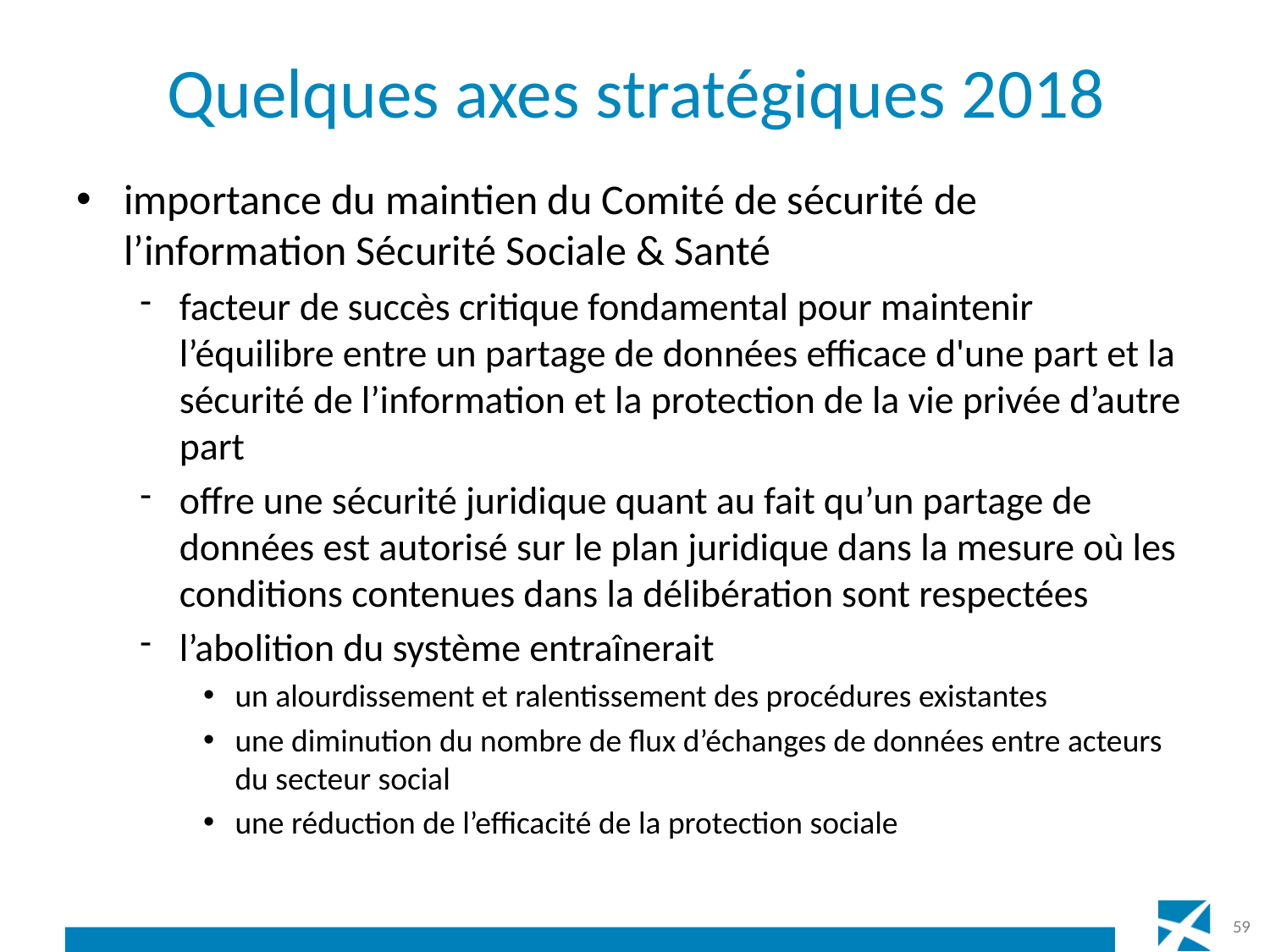

# Quelques axes stratégiques 2018
importance du maintien du Comité de sécurité de l’information Sécurité Sociale & Santé
facteur de succès critique fondamental pour maintenir l’équilibre entre un partage de données efficace d'une part et la sécurité de l’information et la protection de la vie privée d’autre part
offre une sécurité juridique quant au fait qu’un partage de données est autorisé sur le plan juridique dans la mesure où les conditions contenues dans la délibération sont respectées
l’abolition du système entraînerait
un alourdissement et ralentissement des procédures existantes
une diminution du nombre de flux d’échanges de données entre acteurs du secteur social
une réduction de l’efficacité de la protection sociale
59